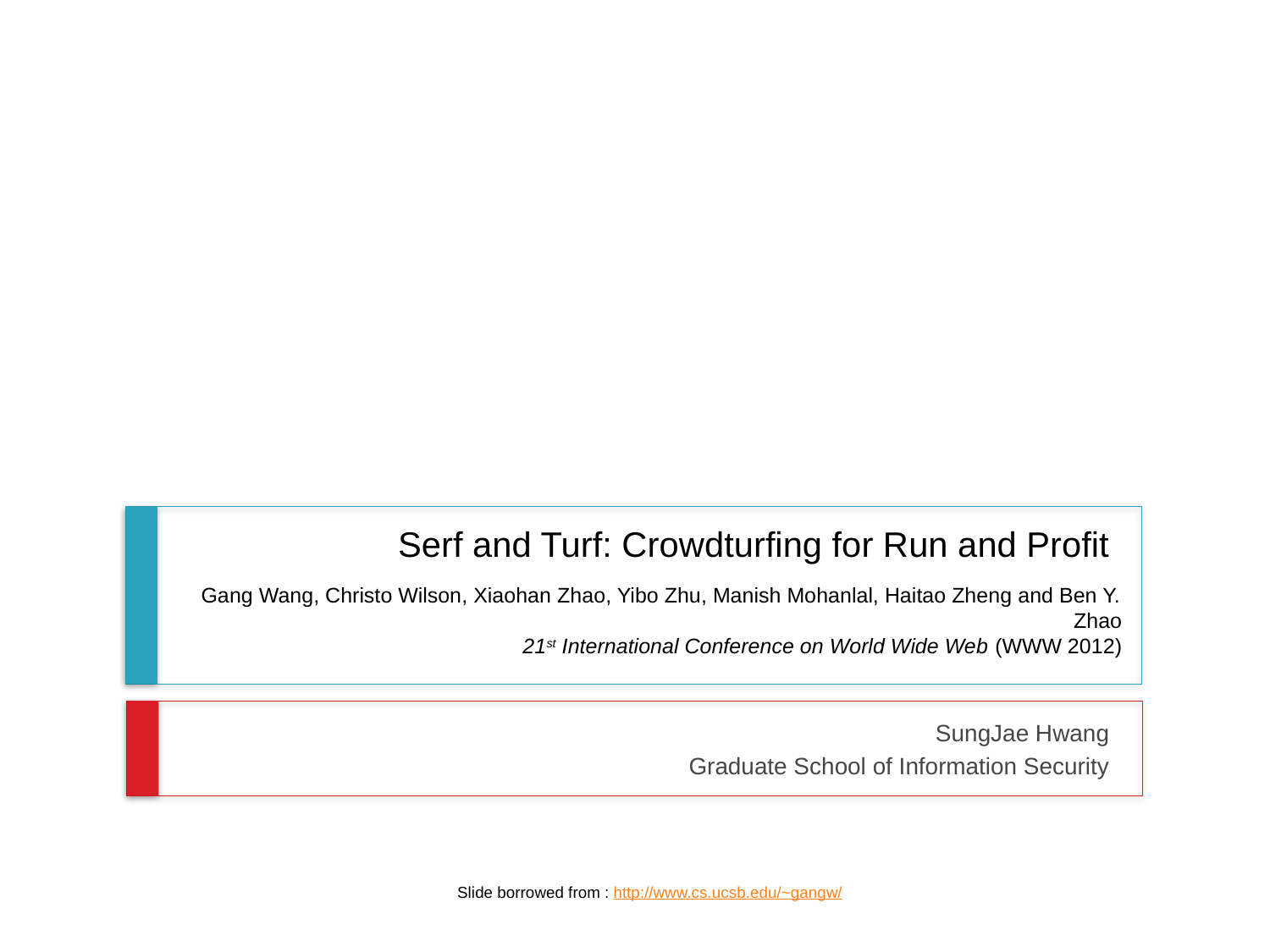

# Serf and Turf: Crowdturfing for Run and Profit
Gang Wang, Christo Wilson, Xiaohan Zhao, Yibo Zhu, Manish Mohanlal, Haitao Zheng and Ben Y. Zhao
21st International Conference on World Wide Web (WWW 2012)
SungJae Hwang
Graduate School of Information Security

Slide borrowed from : http://www.cs.ucsb.edu/~gangw/